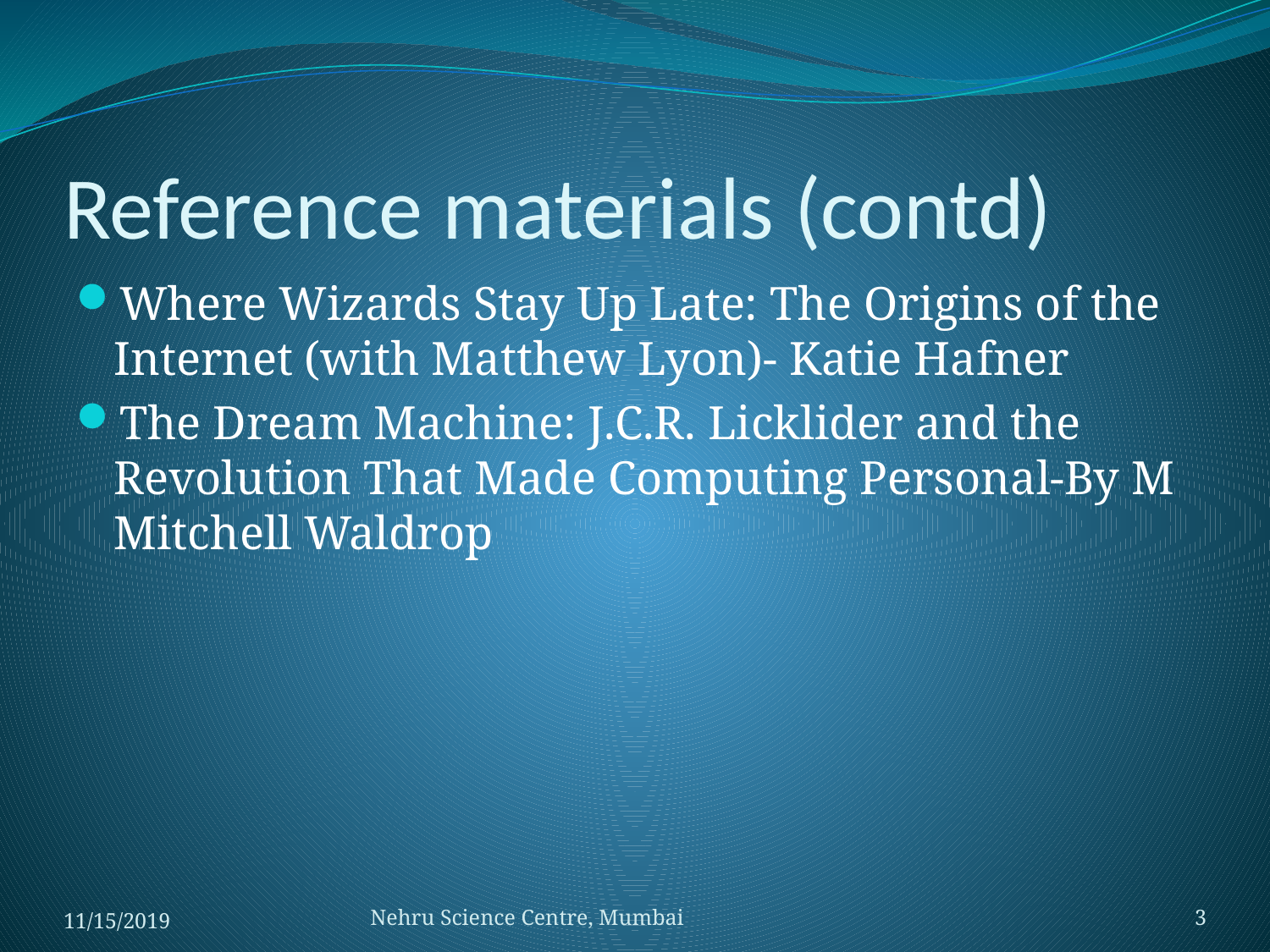

# Reference materials (contd)
Where Wizards Stay Up Late: The Origins of the Internet (with Matthew Lyon)- Katie Hafner
The Dream Machine: J.C.R. Licklider and the Revolution That Made Computing Personal-By M Mitchell Waldrop
11/15/2019
Nehru Science Centre, Mumbai
3